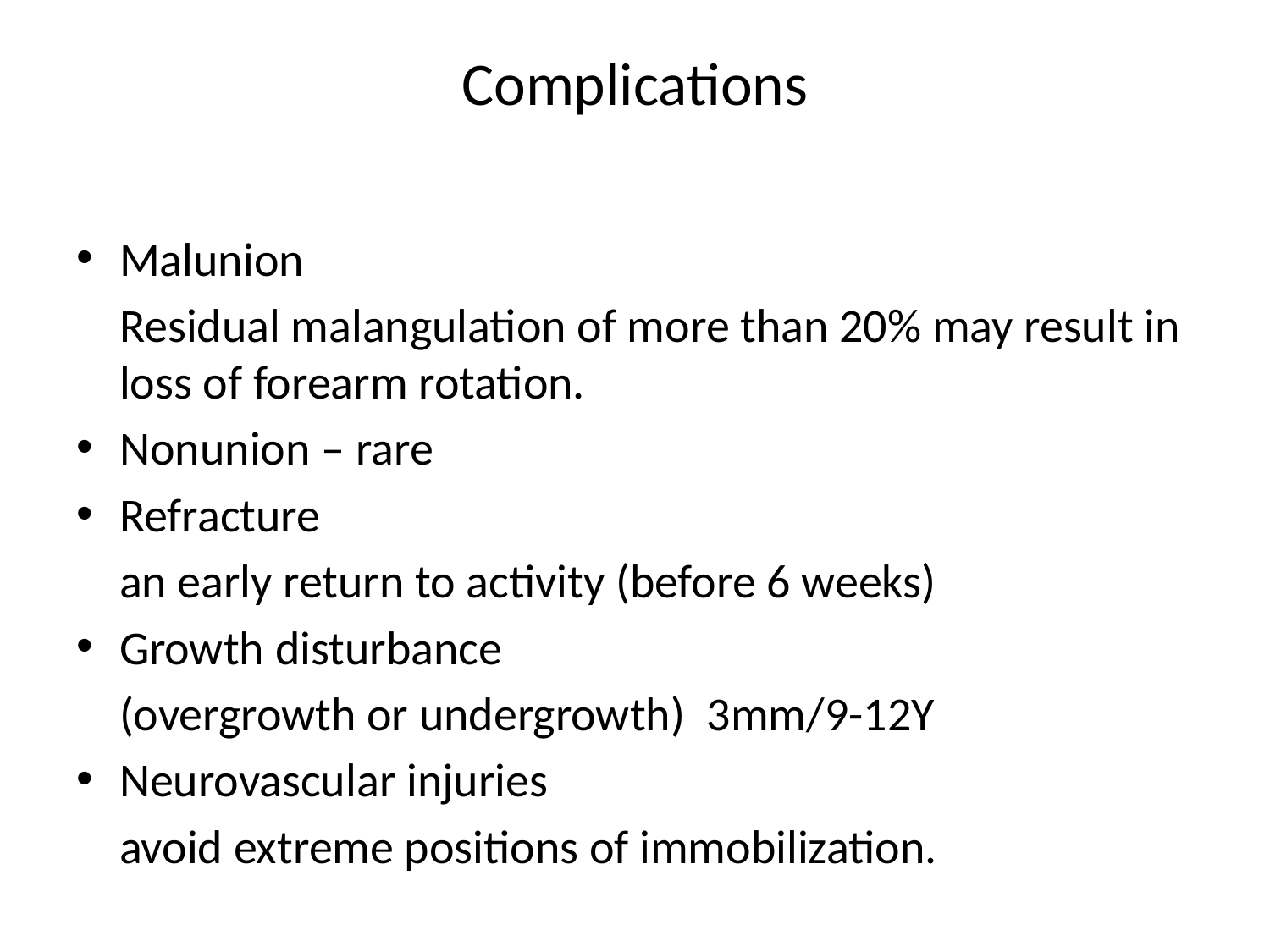

# Complications
Malunion
    Residual malangulation of more than 20% may result in loss of forearm rotation.
Nonunion – rare
Refracture
    an early return to activity (before 6 weeks)
Growth disturbance
    (overgrowth or undergrowth)  3mm/9-12Y
Neurovascular injuries
    avoid extreme positions of immobilization.